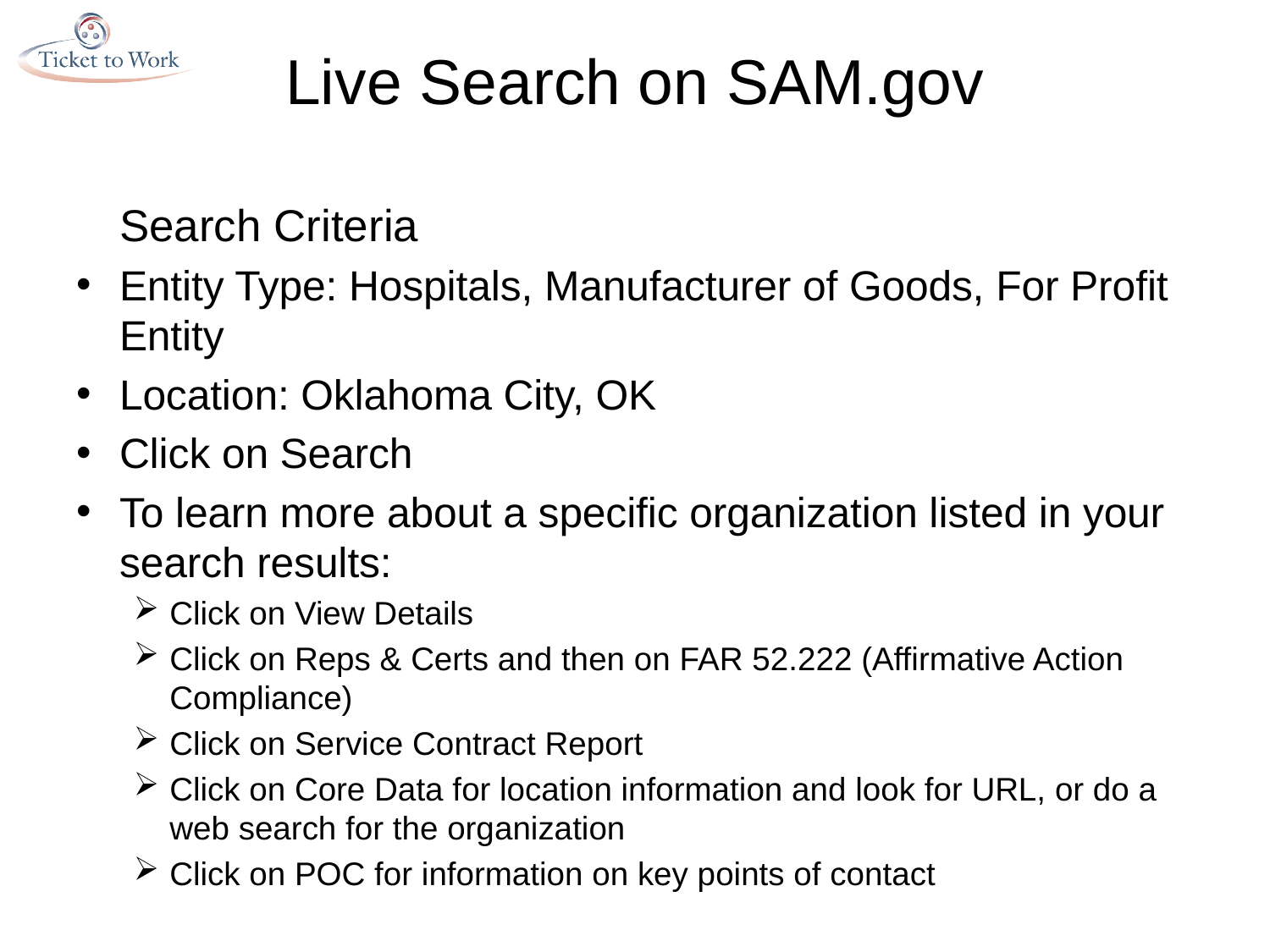

# Live Search on SAM.gov
	Search Criteria
Entity Type: Hospitals, Manufacturer of Goods, For Profit Entity
Location: Oklahoma City, OK
Click on Search
To learn more about a specific organization listed in your search results:
Click on View Details
Click on Reps & Certs and then on FAR 52.222 (Affirmative Action Compliance)
Click on Service Contract Report
Click on Core Data for location information and look for URL, or do a web search for the organization
Click on POC for information on key points of contact